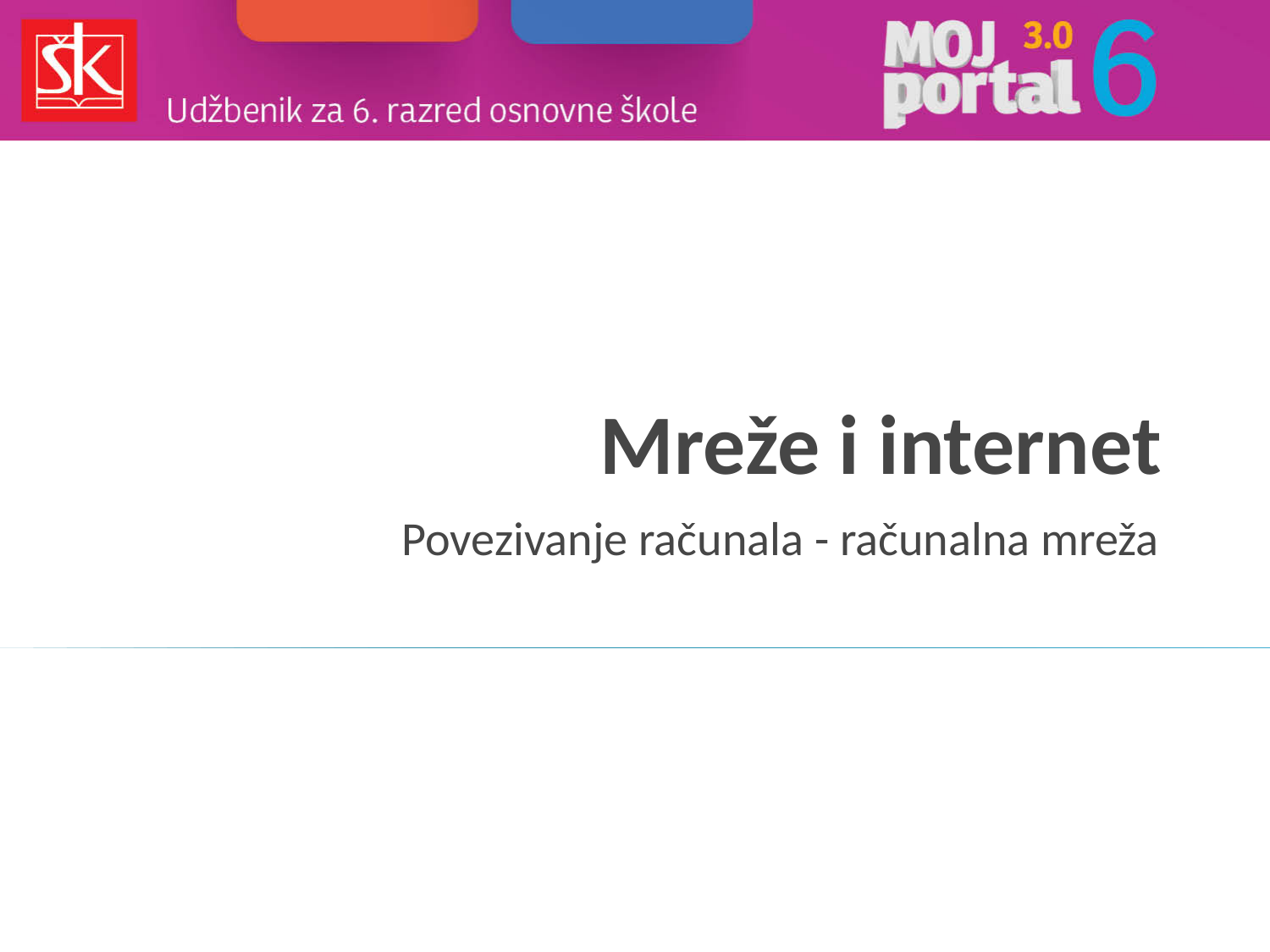

# Mreže i internet
Povezivanje računala - računalna mreža